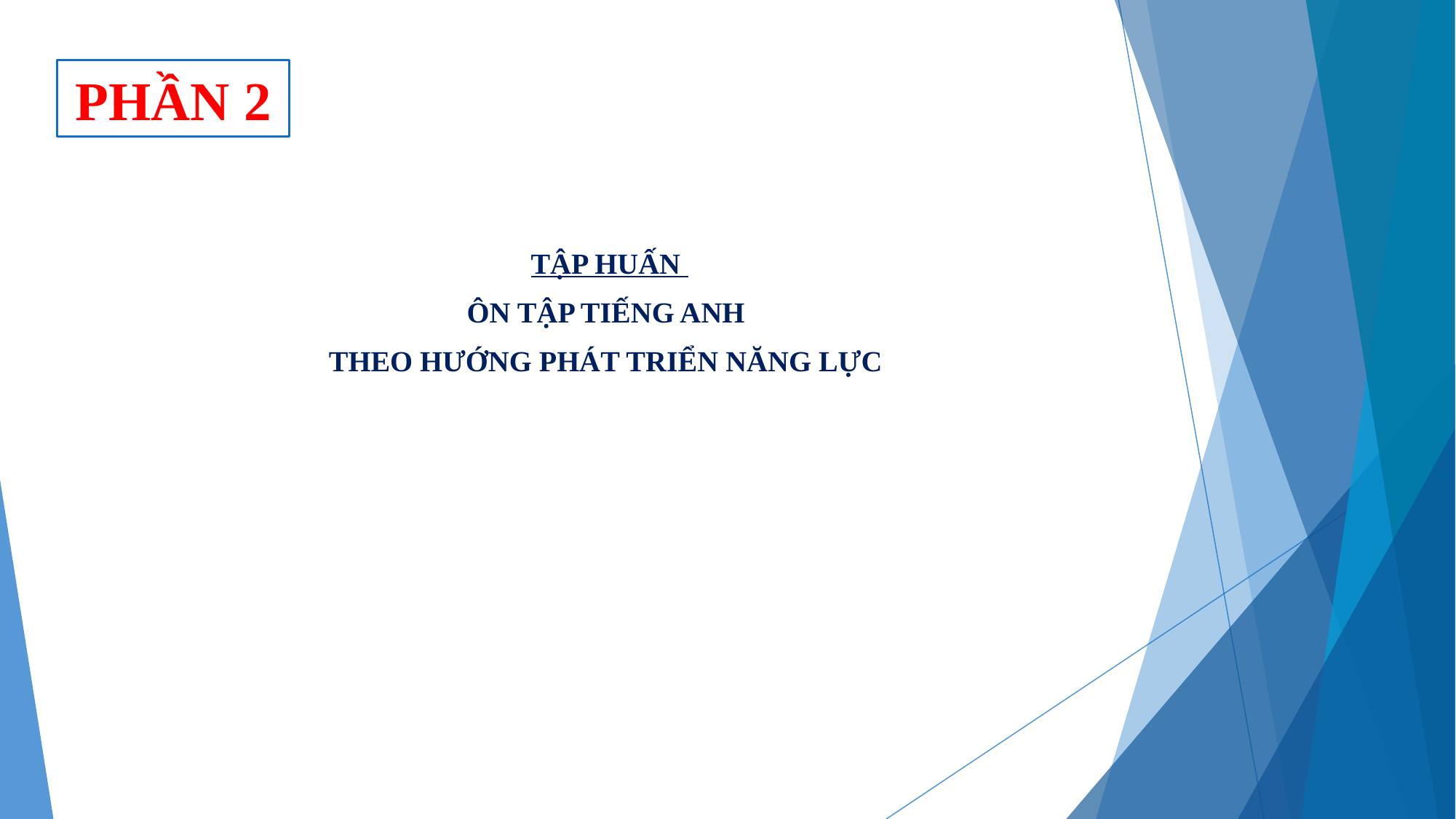

PHẦN 2
# TẬP HUẤN ÔN TẬP TIẾNG ANH THEO HƯỚNG PHÁT TRIỂN NĂNG LỰC